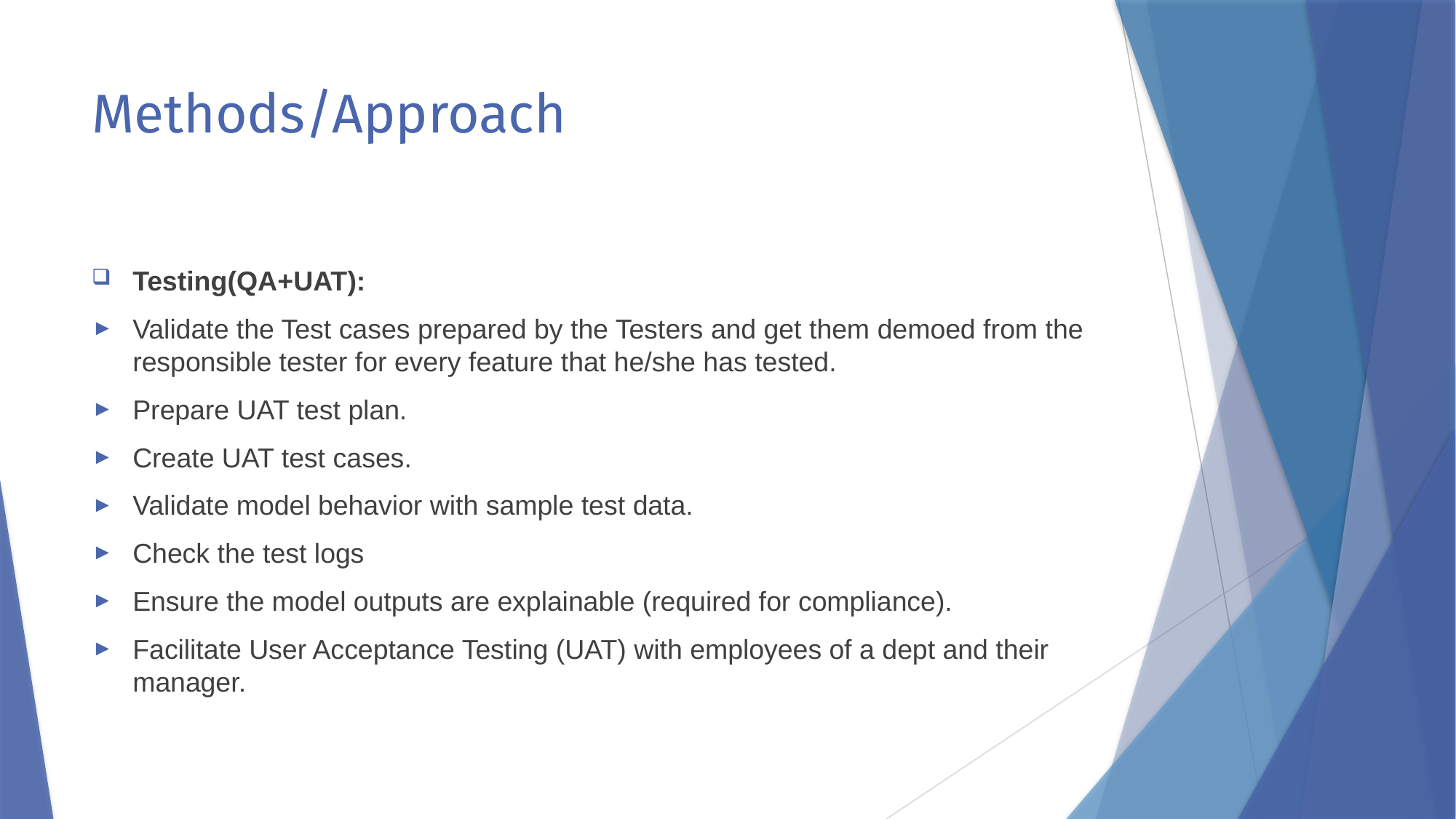

# Methods/Approach
Testing(QA+UAT):
Validate the Test cases prepared by the Testers and get them demoed from the responsible tester for every feature that he/she has tested.
Prepare UAT test plan.
Create UAT test cases.
Validate model behavior with sample test data.
Check the test logs
Ensure the model outputs are explainable (required for compliance).
Facilitate User Acceptance Testing (UAT) with employees of a dept and their manager.